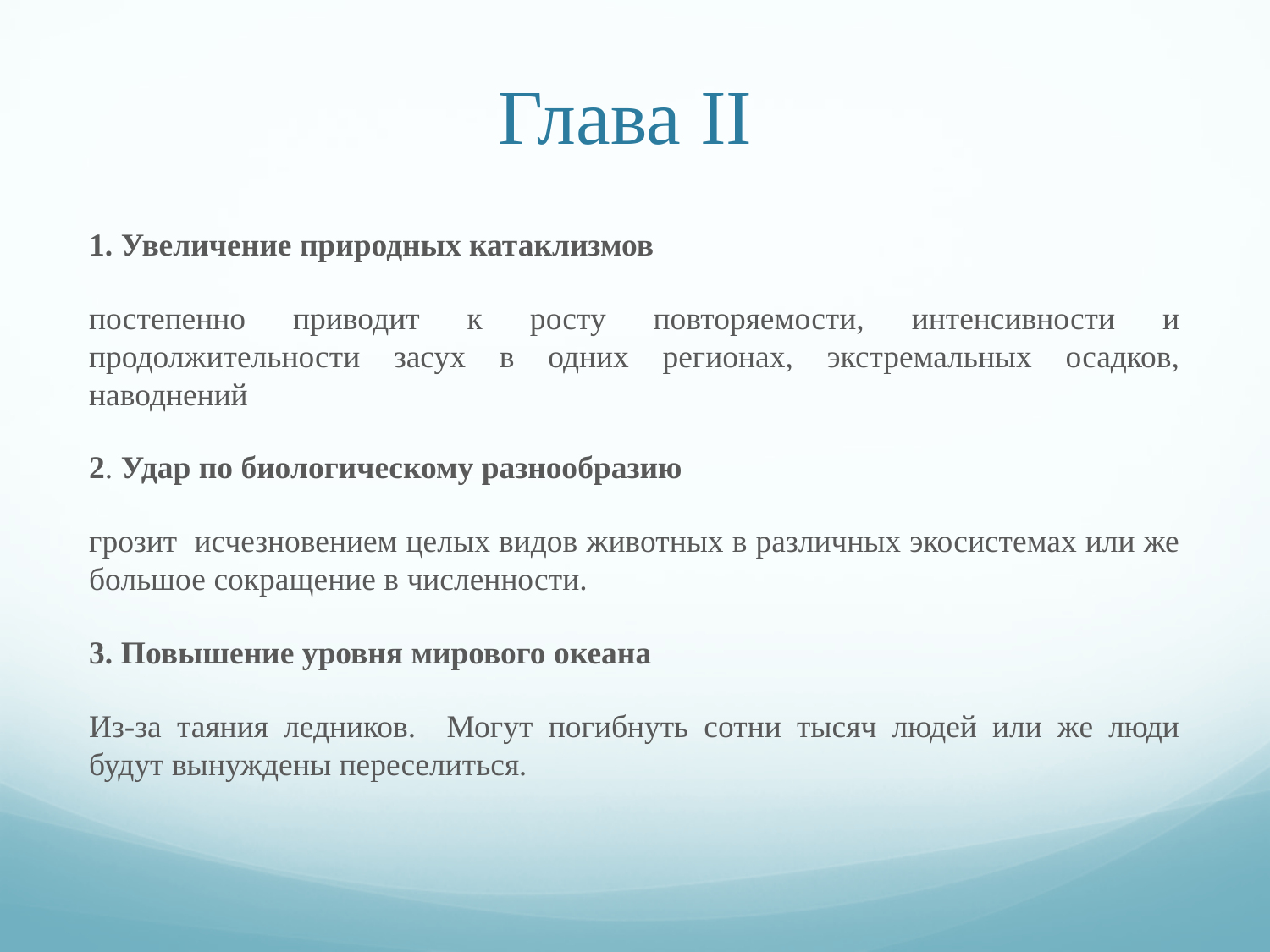

# Глава II
1. Увеличение природных катаклизмов
постепенно приводит к росту повторяемости, интенсивности и продолжительности засух в одних регионах, экстремальных осадков, наводнений
2. Удар по биологическому разнообразию
грозит  исчезновением целых видов животных в различных экосистемах или же большое сокращение в численности.
3. Повышение уровня мирового океана
Из-за таяния ледников.  Могут погибнуть сотни тысяч людей или же люди будут вынуждены переселиться.